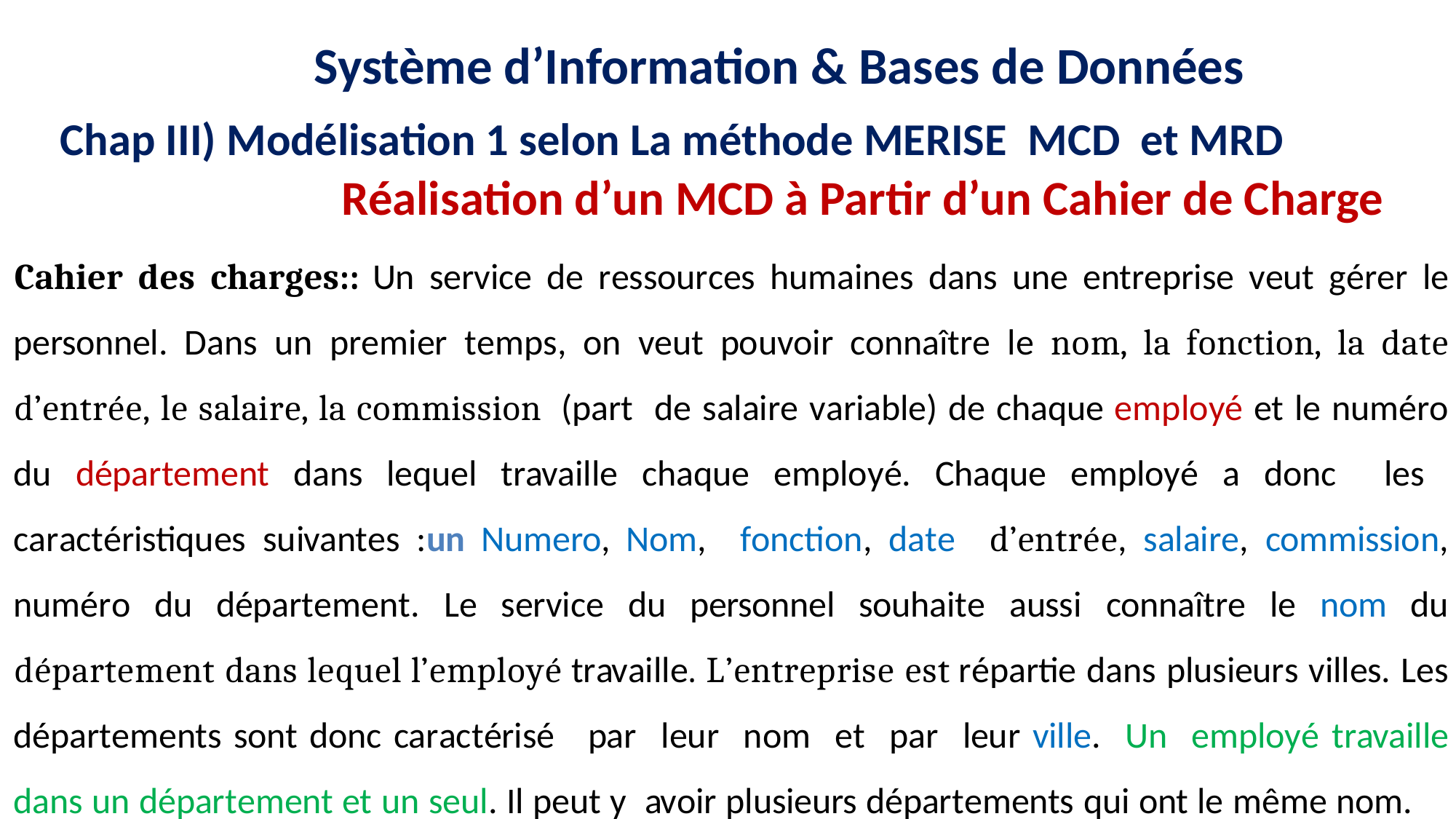

12
16
15
11
9
8
Système d’Information & Bases de Données
Chap III) Modélisation 1 selon La méthode MERISE  MCD  et MRD
Réalisation d’un MCD à Partir d’un Cahier de Charge
Cahier des charges:: Un service de ressources humaines dans une entreprise veut gérer le personnel. Dans un premier temps, on veut pouvoir connaître le nom, la fonction, la date d’entrée, le salaire, la commission  (part  de salaire variable) de chaque employé et le numéro du département dans lequel travaille chaque employé. Chaque employé a donc  les  caractéristiques suivantes :un Numero, Nom,  fonction, date  d’entrée, salaire, commission, numéro du département. Le service du personnel souhaite aussi connaître le nom du département dans lequel l’employé travaille. L’entreprise est répartie dans plusieurs villes. Les départements sont donc caractérisé   par  leur  nom  et  par  leur ville.  Un  employé travaille dans un département et un seul. Il peut y  avoir plusieurs départements qui ont le même nom.